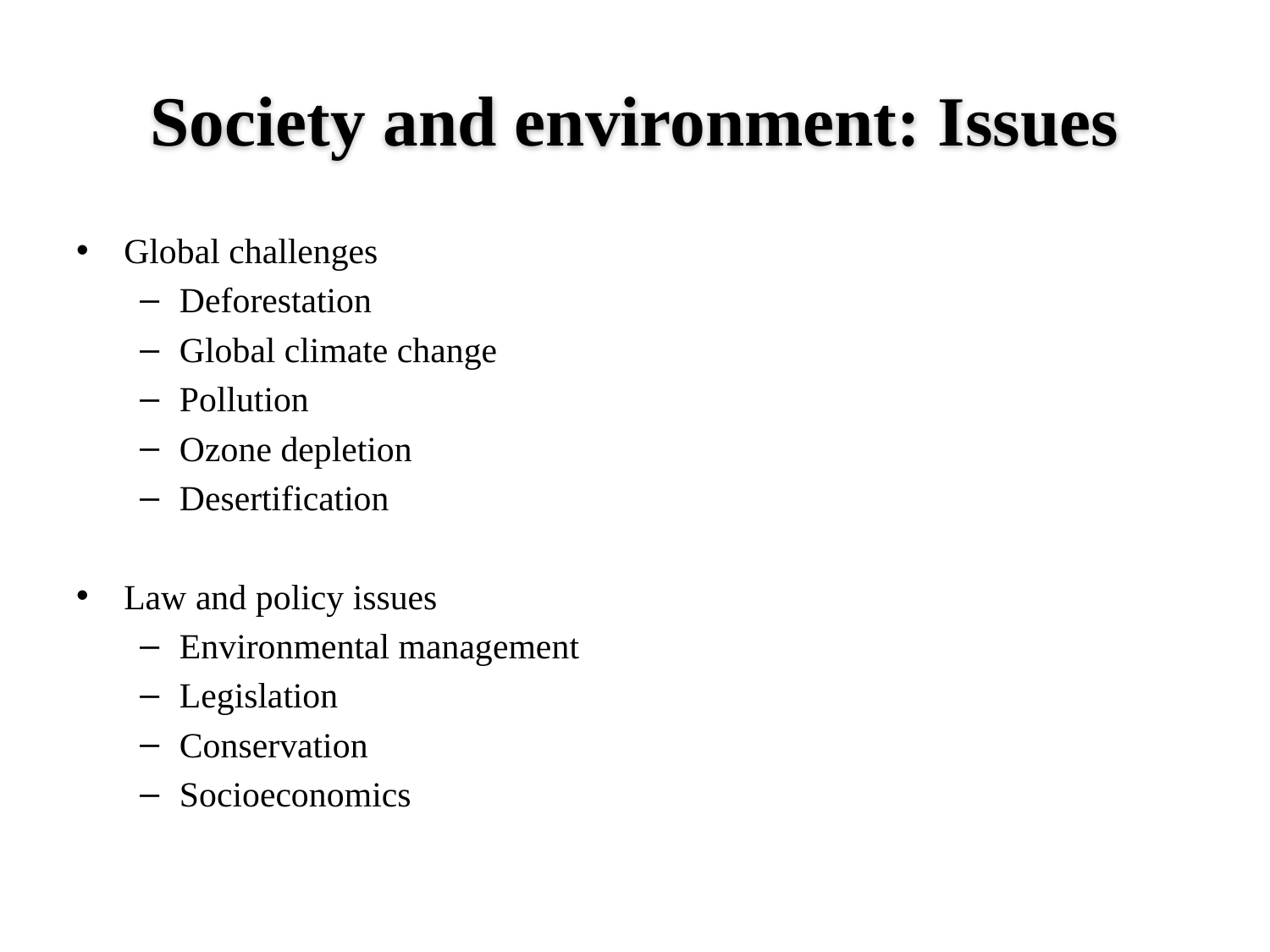

# Society and environment: Issues
Global challenges
Deforestation
Global climate change
Pollution
Ozone depletion
Desertification

Law and policy issues
Environmental management
Legislation
Conservation
Socioeconomics